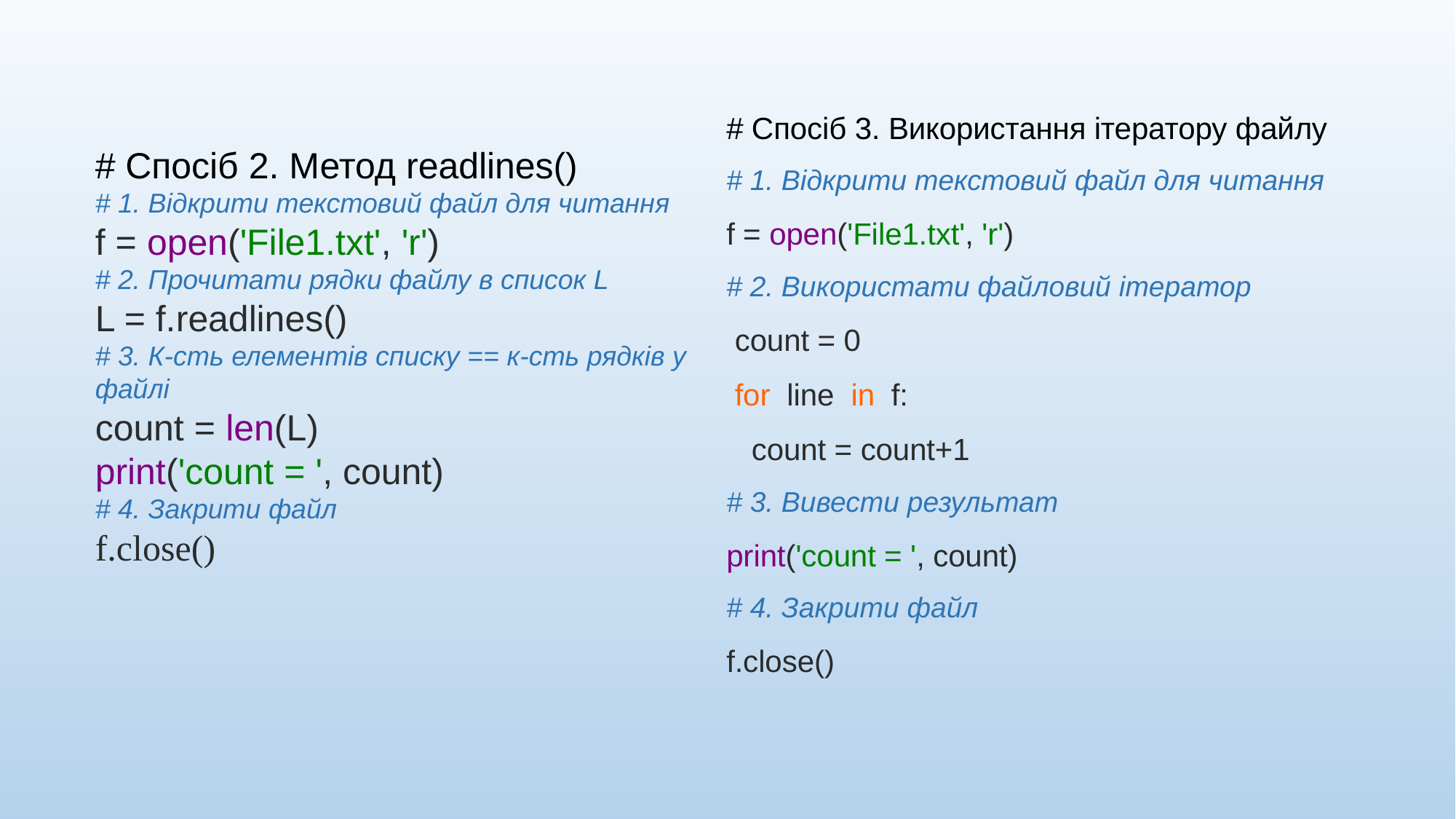

# Спосіб 3. Використання ітератору файлу
# 1. Відкрити текстовий файл для читання
f = open('File1.txt', 'r')
# 2. Використати файловий ітератор
 count = 0
 for  line  in  f:
   count = count+1
# 3. Вивести результат
print('count = ', count)
# 4. Закрити файл
f.close()

# Спосіб 2. Метод readlines()
# 1. Відкрити текстовий файл для читання
f = open('File1.txt', 'r')
# 2. Прочитати рядки файлу в список L
L = f.readlines()
# 3. К-сть елементів списку == к-сть рядків у файлі
count = len(L)
print('count = ', count)
# 4. Закрити файл
f.close()